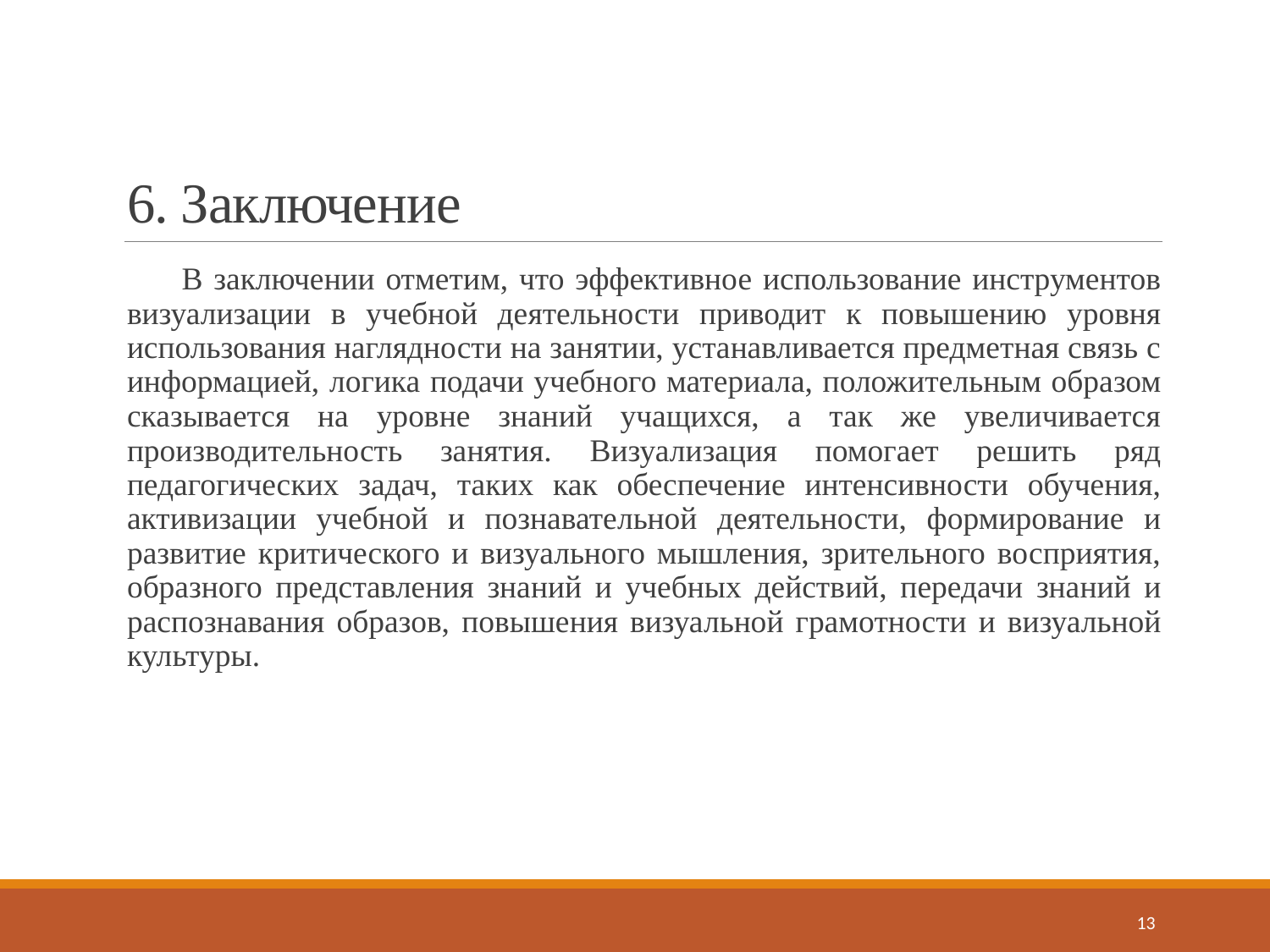

# 6. Заключение
     В заключении отметим, что эффективное использование инструментов визуализации в учебной деятельности приводит к повышению уровня использования наглядности на занятии, устанавливается предметная связь с информацией, логика подачи учебного материала, положительным образом сказывается на уровне знаний учащихся, а так же увеличивается производительность занятия. Визуализация помогает решить ряд педагогических задач, таких как обеспечение интенсивности обучения, активизации учебной и познавательной деятельности, формирование и развитие критического и визуального мышления, зрительного восприятия, образного представления знаний и учебных действий, передачи знаний и распознавания образов, повышения визуальной грамотности и визуальной культуры.
13